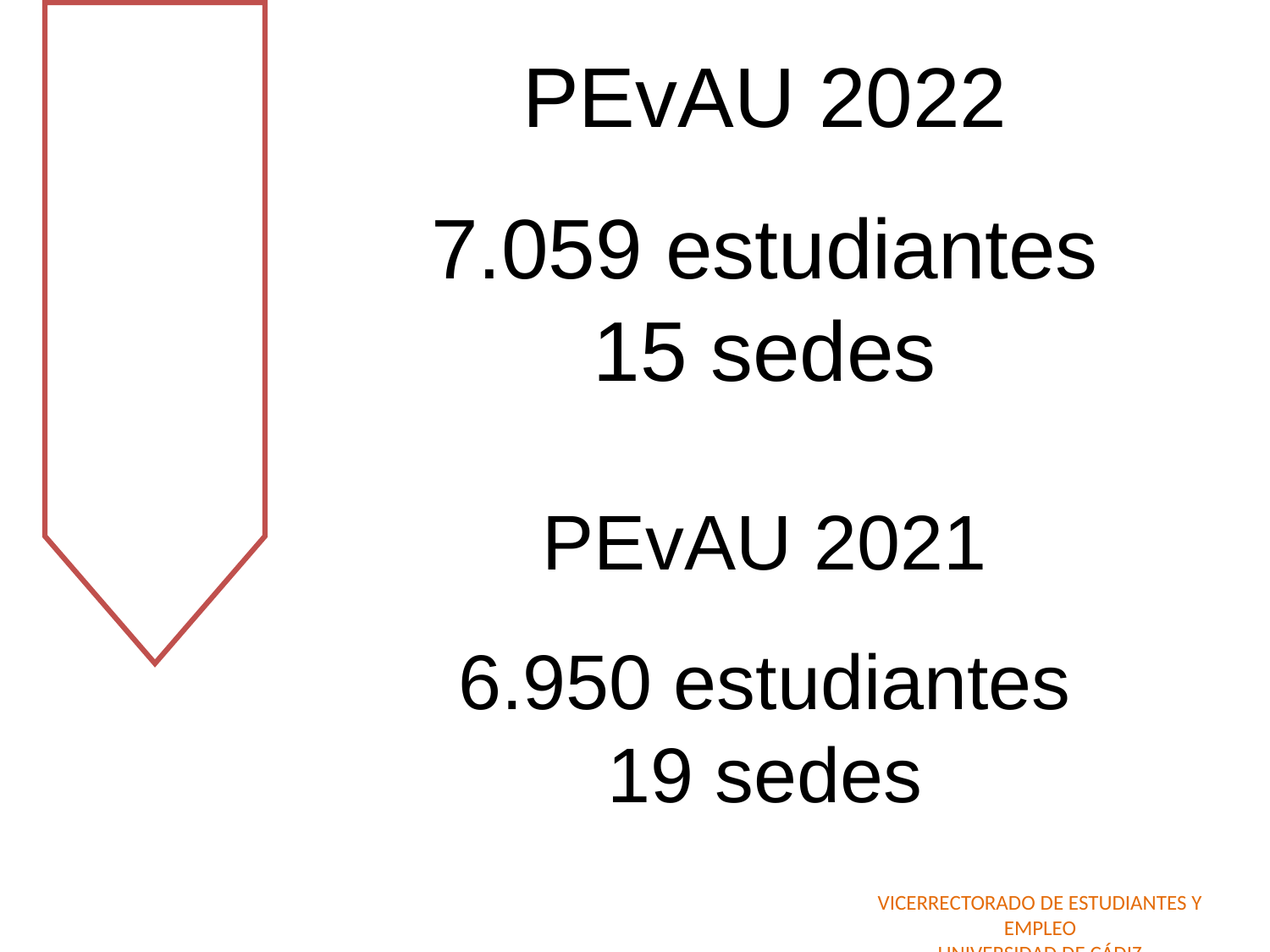

PEvAU 2022
7.059 estudiantes
15 sedes
PEvAU 2021
6.950 estudiantes
19 sedes
VICERRECTORADO DE ESTUDIANTES Y EMPLEO
UNIVERSIDAD DE CÁDIZ